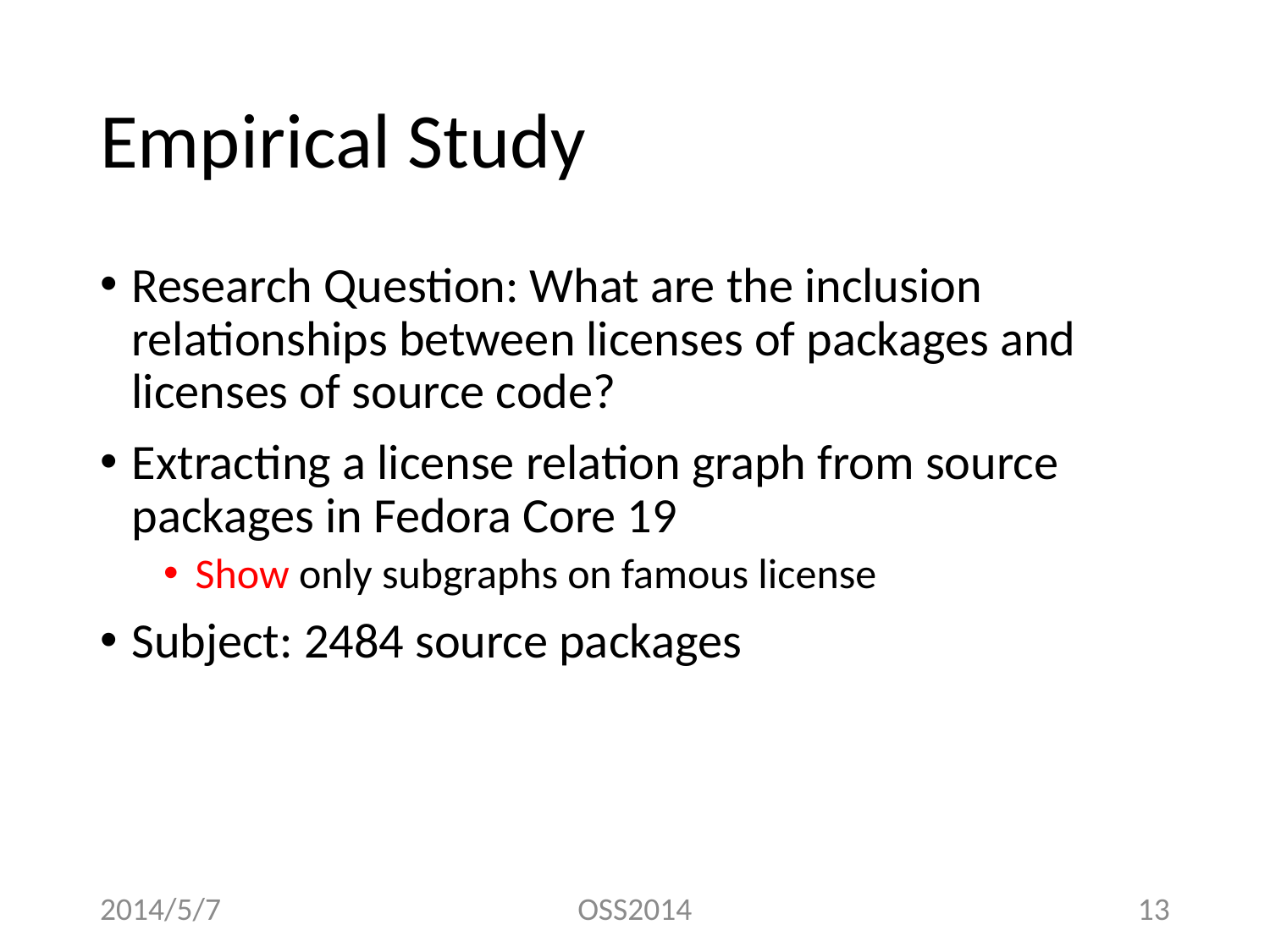

# Empirical Study
Research Question: What are the inclusion relationships between licenses of packages and licenses of source code?
Extracting a license relation graph from source packages in Fedora Core 19
Show only subgraphs on famous license
Subject: 2484 source packages
2014/5/7
OSS2014
13